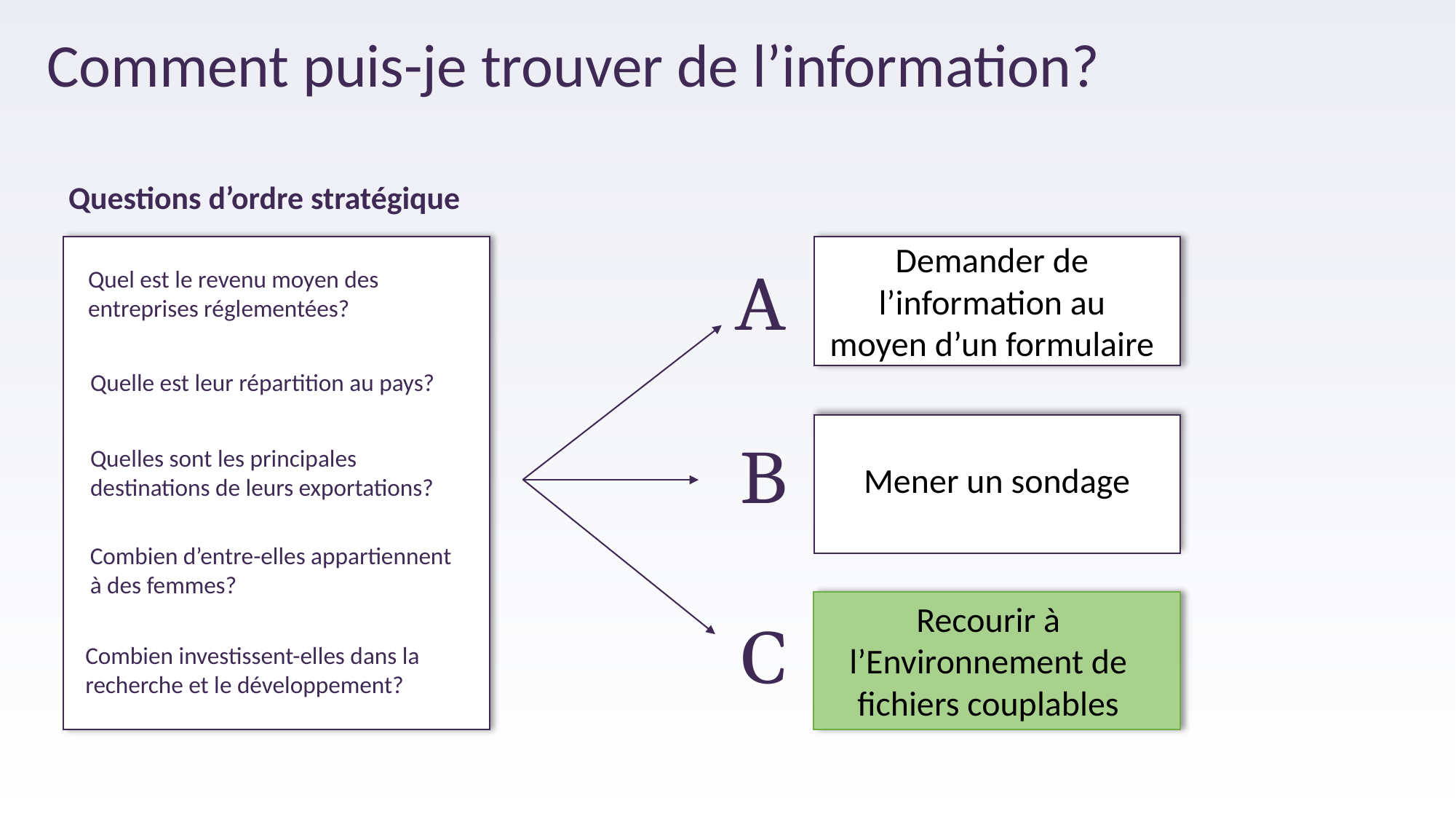

Comment puis-je trouver de l’information?
Questions d’ordre stratégique
Demander de l’information au moyen d’un formulaire

A
Quel est le revenu moyen des entreprises réglementées?
Quelle est leur répartition au pays?

B
Quelles sont les principales destinations de leurs exportations?
Mener un sondage
Combien d’entre-elles appartiennent à des femmes?
Recourir à l’Environnement de fichiers couplables

C
Combien investissent-elles dans la recherche et le développement?